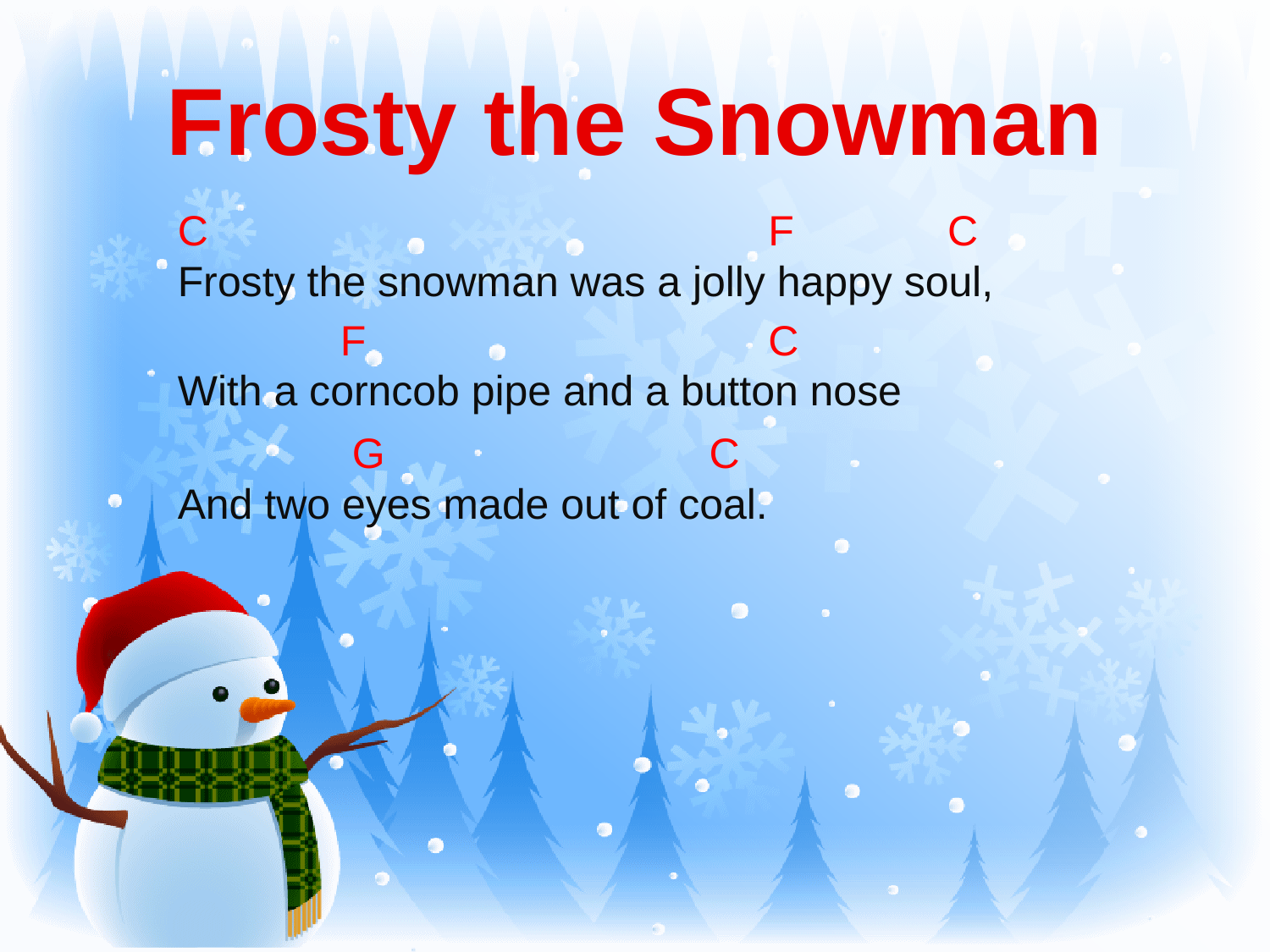

# Frosty the Snowman
C				       F             C
Frosty the snowman was a jolly happy soul,
	   F			       C
With a corncob pipe and a button nose
	    G			  C
And two eyes made out of coal.